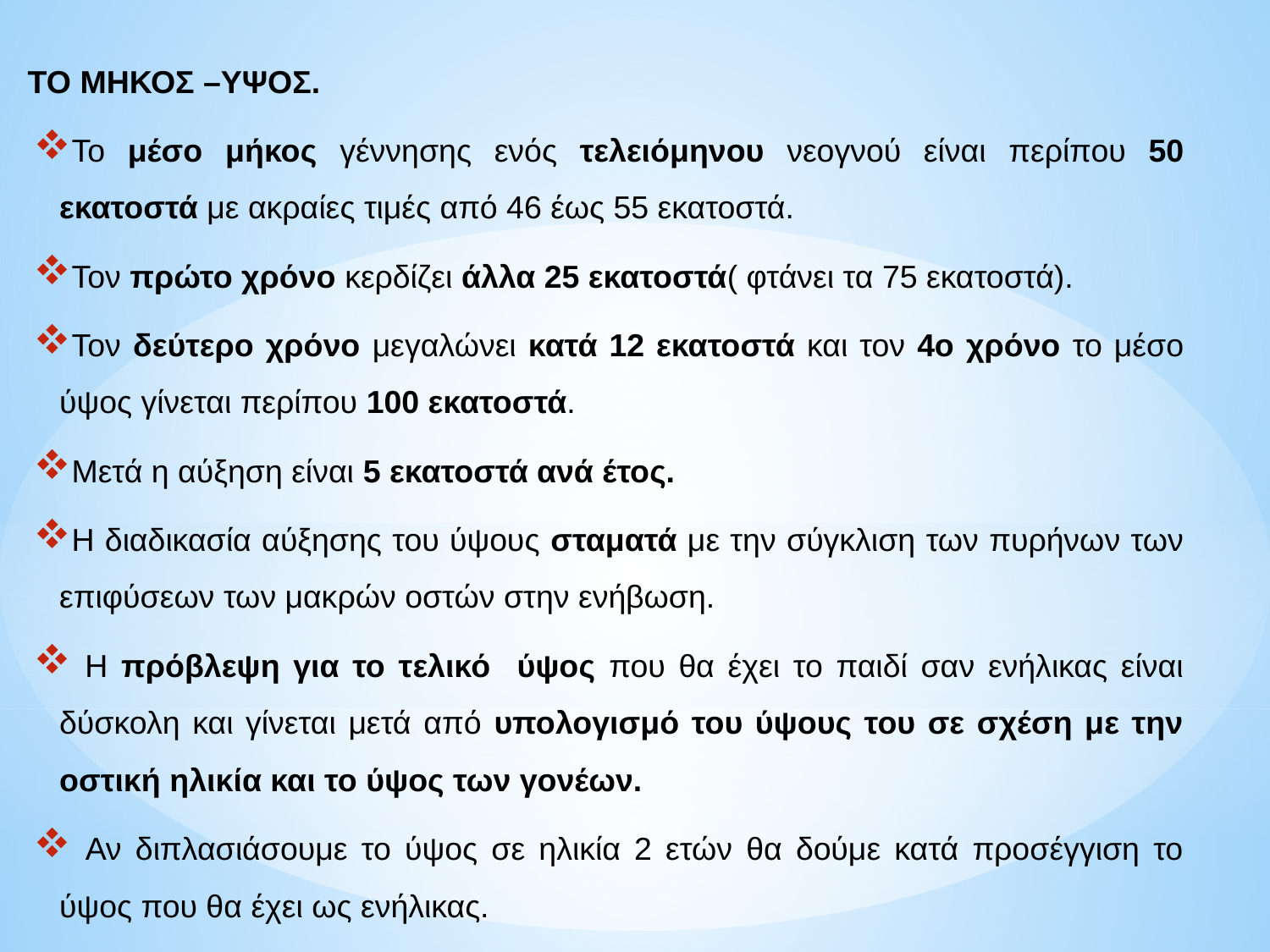

ΤΟ ΜΗΚΟΣ –ΥΨΟΣ.
Το μέσο μήκος γέννησης ενός τελειόμηνου νεογνού είναι περίπου 50 εκατοστά με ακραίες τιμές από 46 έως 55 εκατοστά.
Τον πρώτο χρόνο κερδίζει άλλα 25 εκατοστά( φτάνει τα 75 εκατοστά).
Τον δεύτερο χρόνο μεγαλώνει κατά 12 εκατοστά και τον 4ο χρόνο το μέσο ύψος γίνεται περίπου 100 εκατοστά.
Μετά η αύξηση είναι 5 εκατοστά ανά έτος.
Η διαδικασία αύξησης του ύψους σταματά με την σύγκλιση των πυρήνων των επιφύσεων των μακρών οστών στην ενήβωση.
 Η πρόβλεψη για το τελικό  ύψος που θα έχει το παιδί σαν ενήλικας είναι δύσκολη και γίνεται μετά από υπολογισμό του ύψους του σε σχέση με την οστική ηλικία και το ύψος των γονέων.
 Αν διπλασιάσουμε το ύψος σε ηλικία 2 ετών θα δούμε κατά προσέγγιση το ύψος που θα έχει ως ενήλικας.